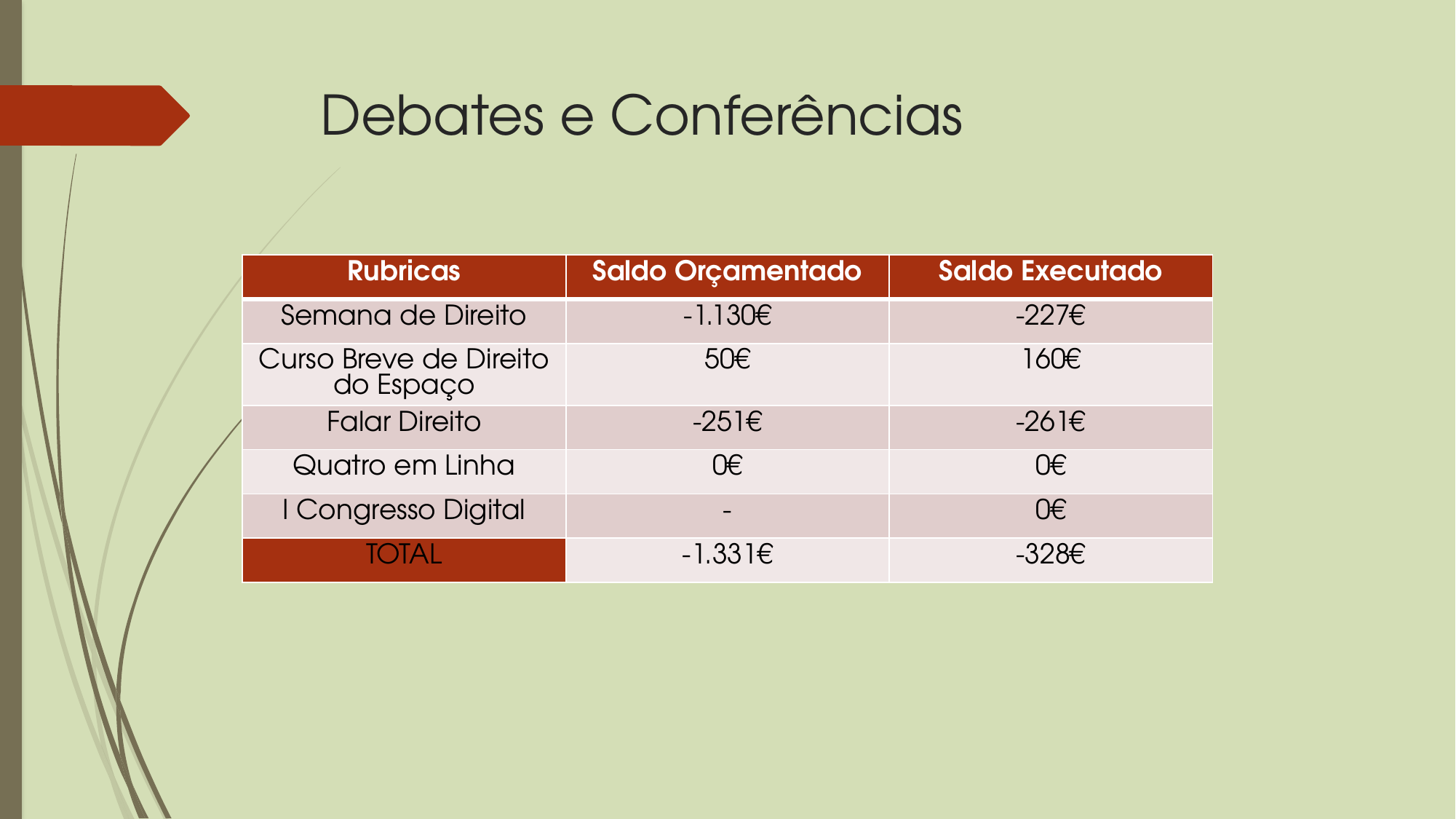

# Debates e Conferências
| Rubricas | Saldo Orçamentado | Saldo Executado |
| --- | --- | --- |
| Semana de Direito | -1.130€ | -227€ |
| Curso Breve de Direito do Espaço | 50€ | 160€ |
| Falar Direito | -251€ | -261€ |
| Quatro em Linha | 0€ | 0€ |
| I Congresso Digital | - | 0€ |
| TOTAL | -1.331€ | -328€ |